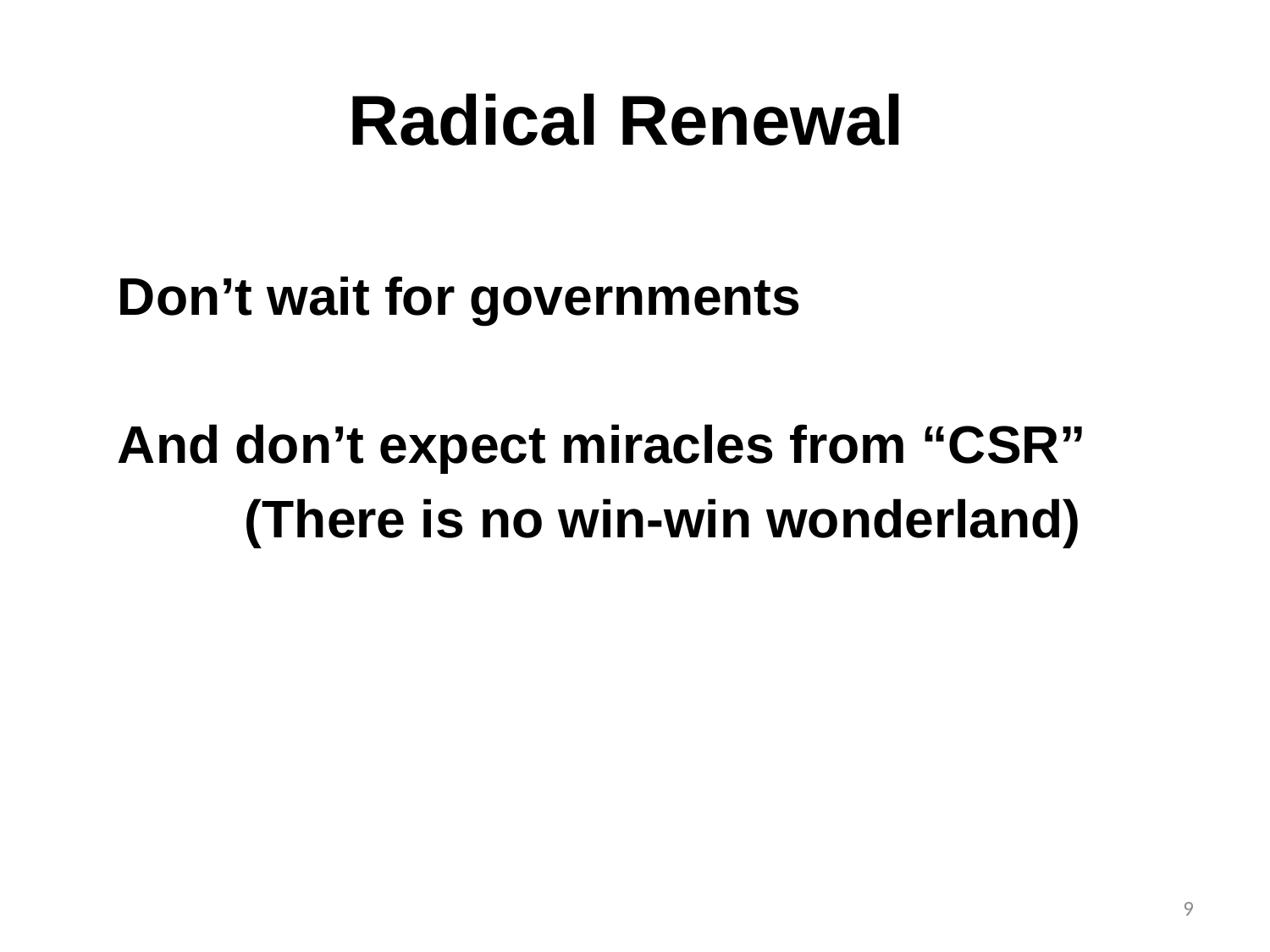

# Radical Renewal
Don’t wait for governments

And don’t expect miracles from “CSR”
	(There is no win-win wonderland)

9